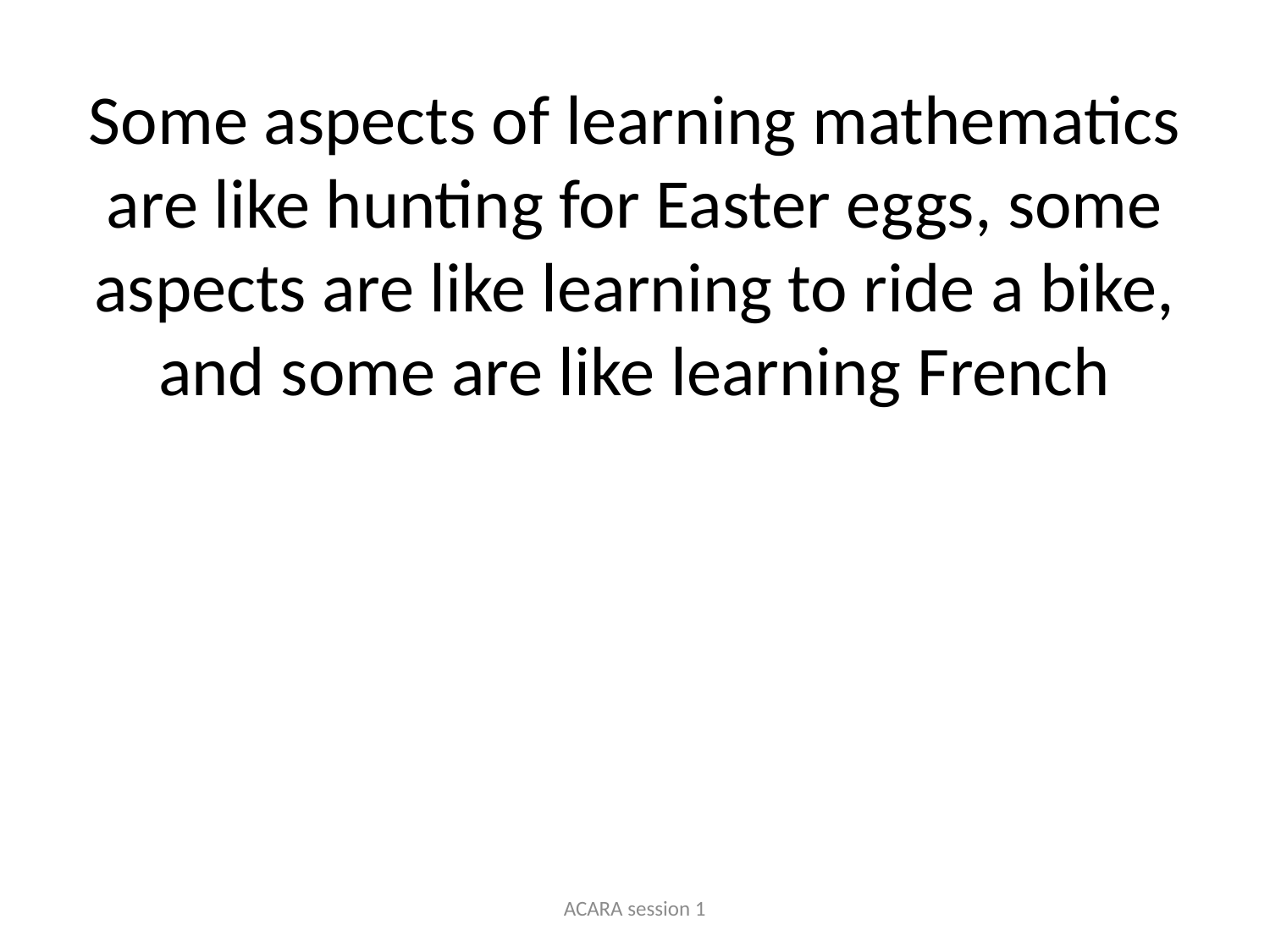

# Some aspects of learning mathematics are like hunting for Easter eggs, some aspects are like learning to ride a bike, and some are like learning French

ACARA session 1